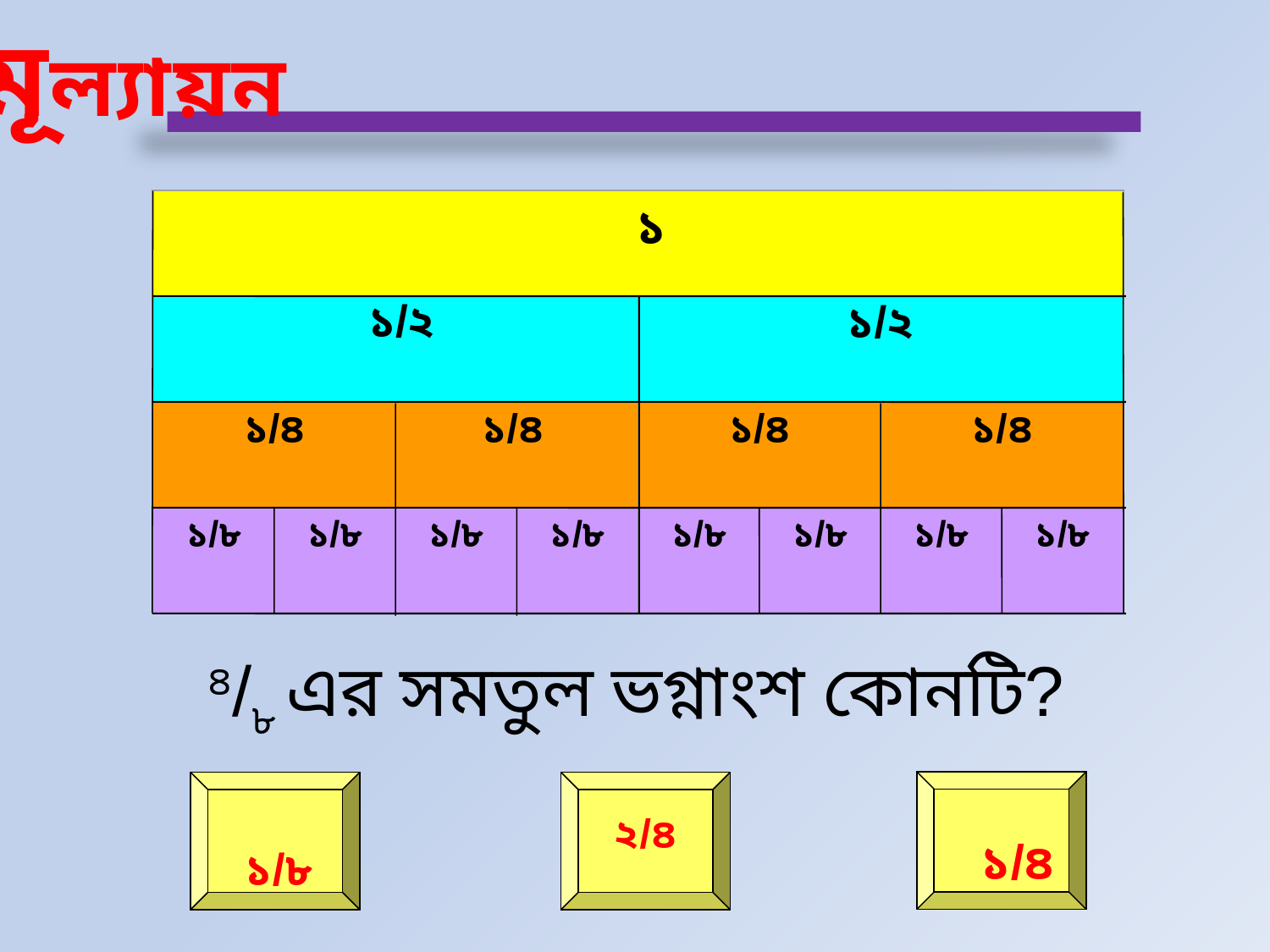

মূল্যায়ন

  ১

১/২

১/২

১/৪

১/৪

১/৪

১/৪

১/৮

১/৮

১/৮

১/৮

১/৮

১/৮

১/৮

১/৮

 ৪/৮ এর সমতুল ভগ্নাংশ কোনটি?

১/৮
২/৪
১/৪